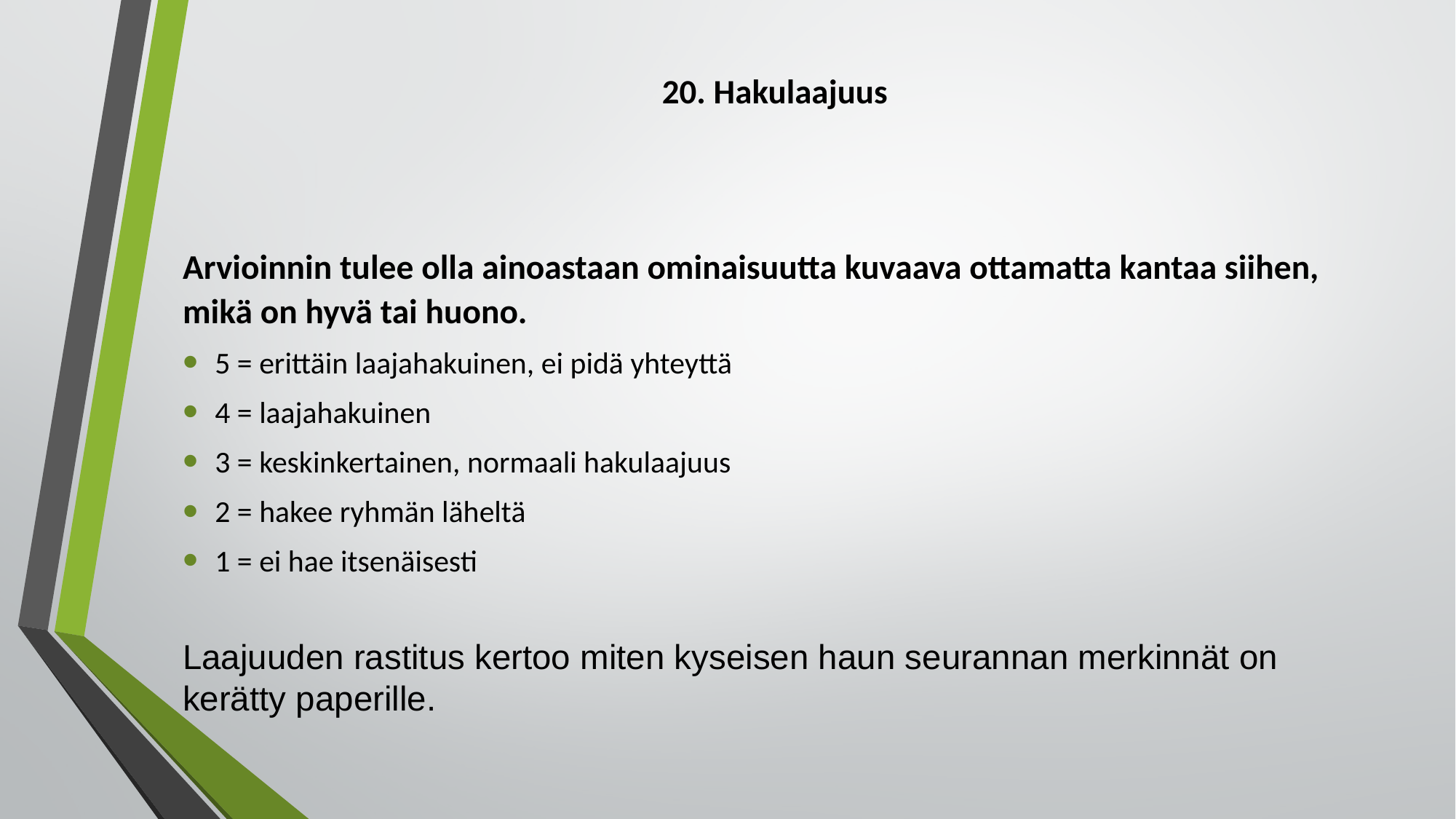

# 20. Hakulaajuus
Arvioinnin tulee olla ainoastaan ominaisuutta kuvaava ottamatta kantaa siihen, mikä on hyvä tai huono.
5 = erittäin laajahakuinen, ei pidä yhteyttä
4 = laajahakuinen
3 = keskinkertainen, normaali hakulaajuus
2 = hakee ryhmän läheltä
1 = ei hae itsenäisesti

Laajuuden rastitus kertoo miten kyseisen haun seurannan merkinnät on kerätty paperille.